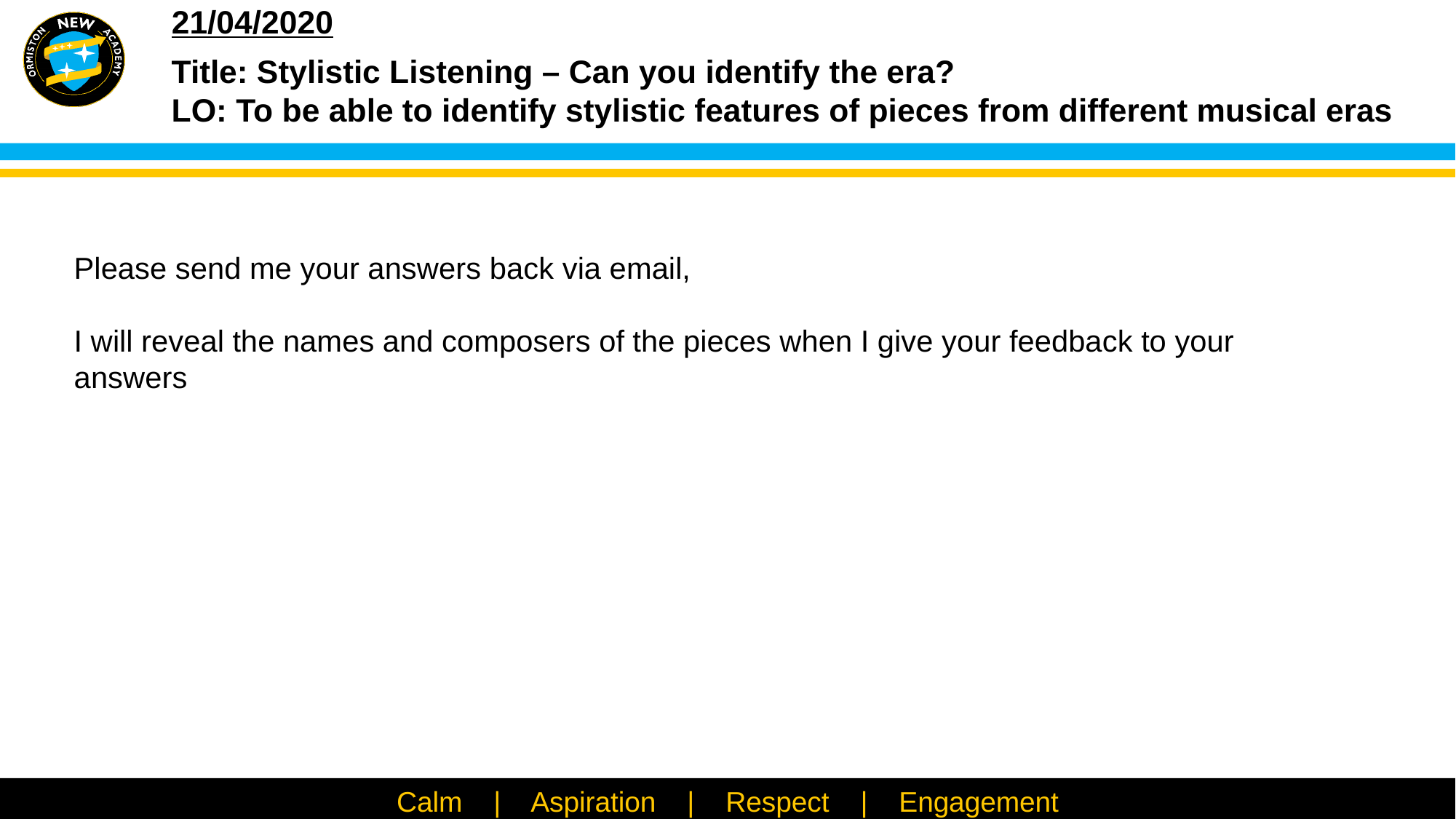

21/04/2020
Please send me your answers back via email,

I will reveal the names and composers of the pieces when I give your feedback to your answers